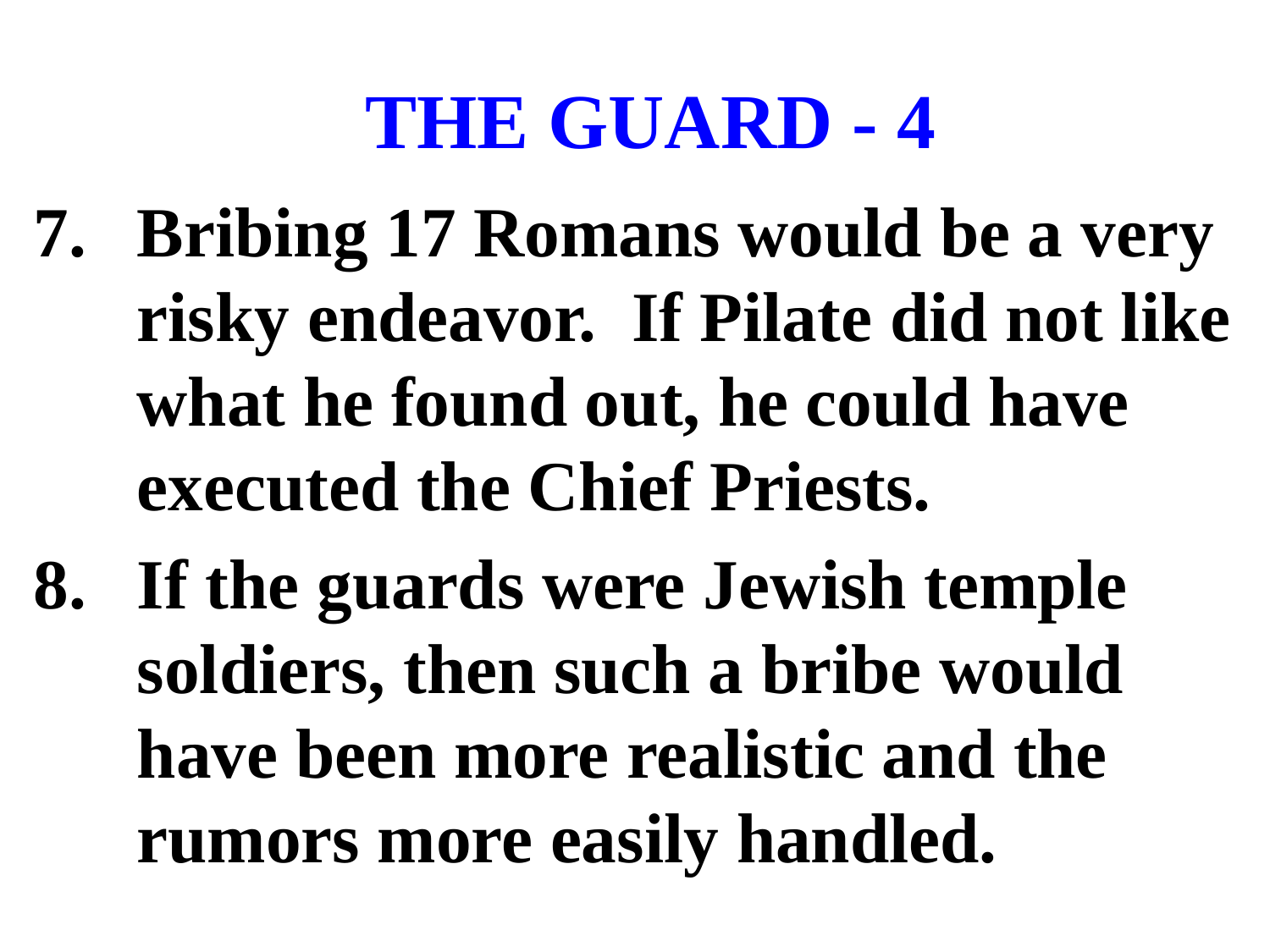

# THE GUARD - 4
Bribing 17 Romans would be a very risky endeavor.  If Pilate did not like what he found out, he could have executed the Chief Priests.
If the guards were Jewish temple soldiers, then such a bribe would have been more realistic and the rumors more easily handled.